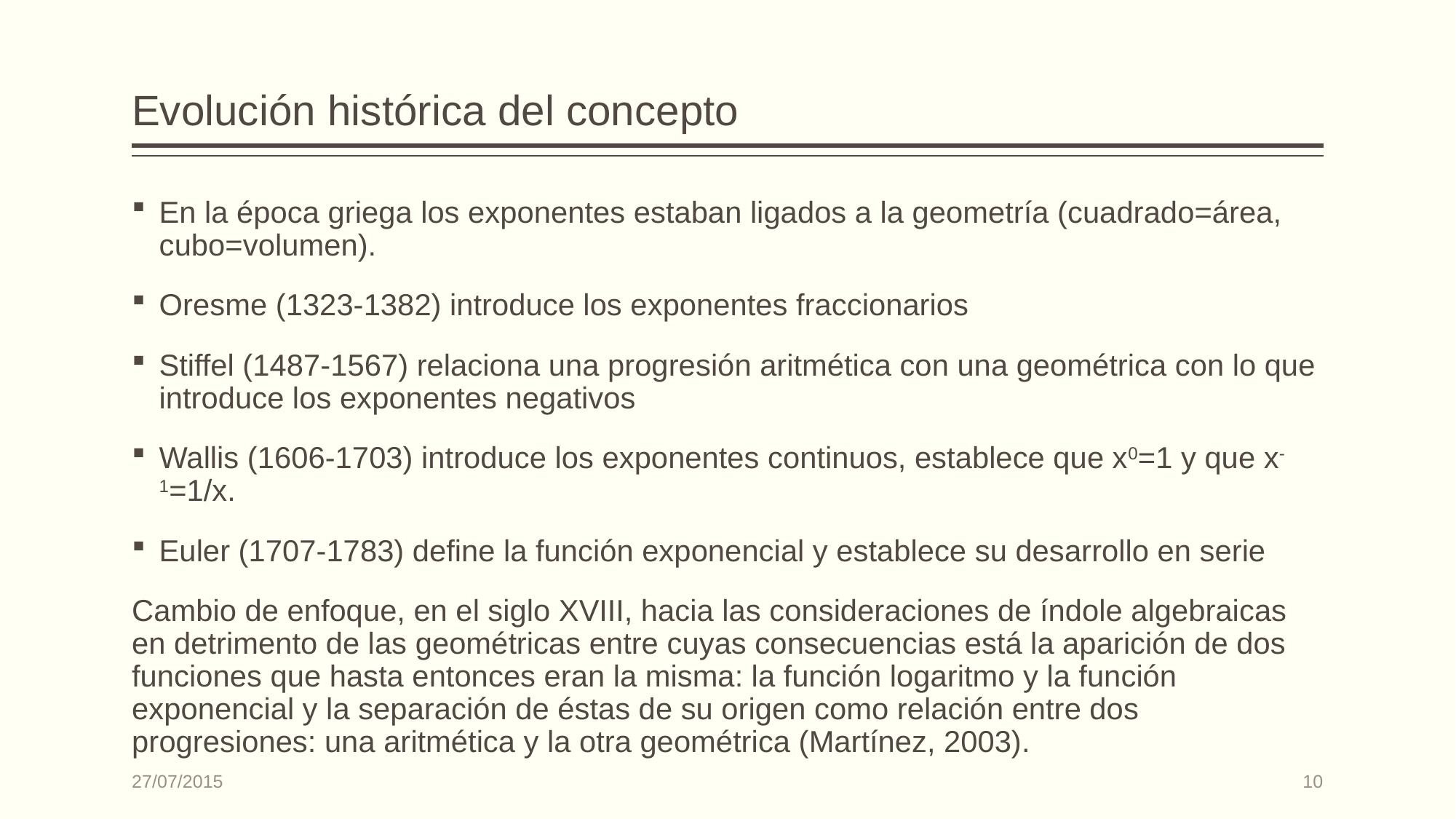

# Evolución histórica del concepto
En la época griega los exponentes estaban ligados a la geometría (cuadrado=área, cubo=volumen).
Oresme (1323-1382) introduce los exponentes fraccionarios
Stiffel (1487-1567) relaciona una progresión aritmética con una geométrica con lo que introduce los exponentes negativos
Wallis (1606-1703) introduce los exponentes continuos, establece que x0=1 y que x-1=1/x.
Euler (1707-1783) define la función exponencial y establece su desarrollo en serie
Cambio de enfoque, en el siglo XVIII, hacia las consideraciones de índole algebraicas en detrimento de las geométricas entre cuyas consecuencias está la aparición de dos funciones que hasta entonces eran la misma: la función logaritmo y la función exponencial y la separación de éstas de su origen como relación entre dos progresiones: una aritmética y la otra geométrica (Martínez, 2003).
27/07/2015
10